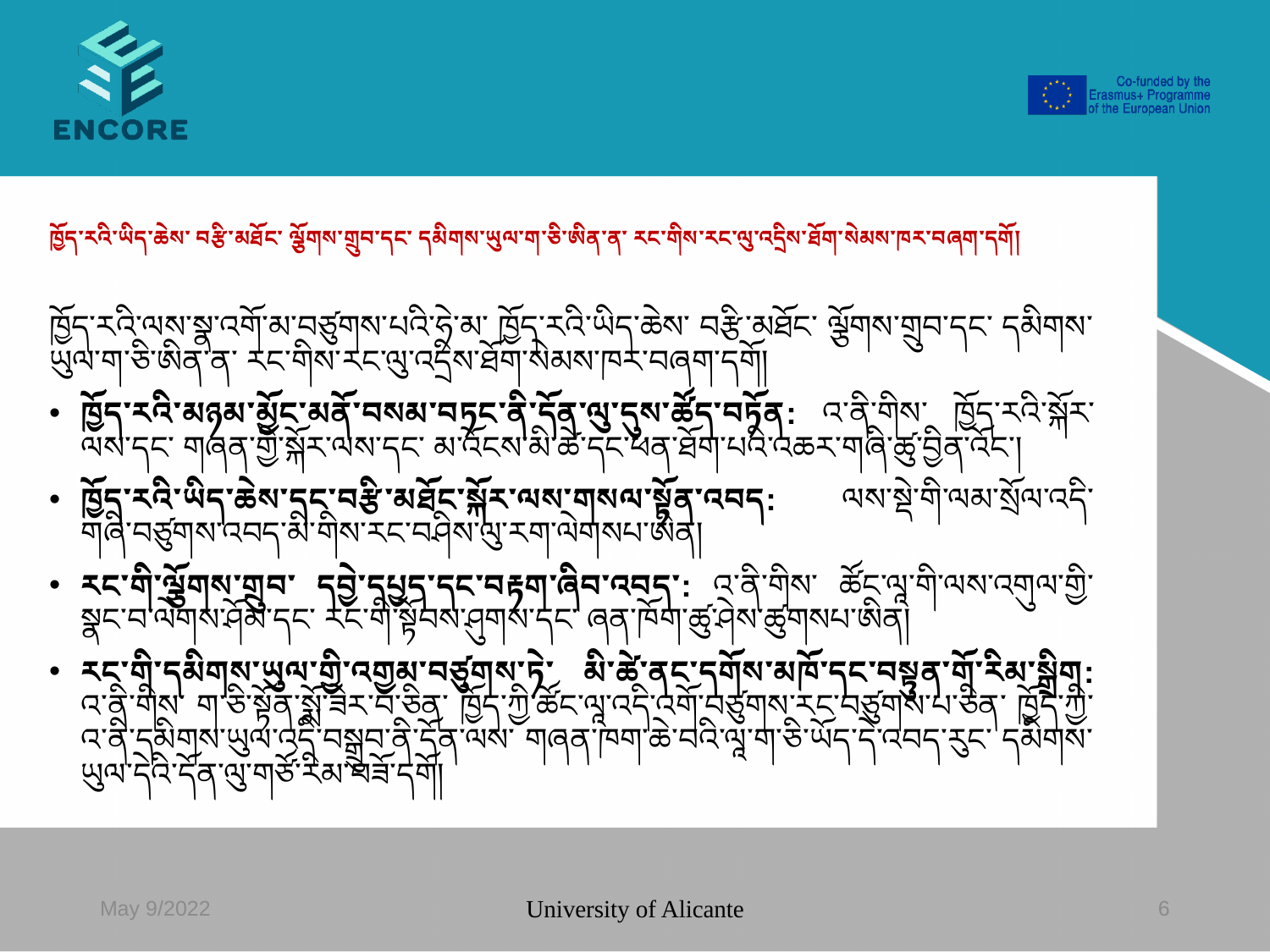

#
ཁྱོད་རའི་ཡིད་ཆེས་ བརྩི་མཐོང་ ལྕོགས་གྲུབ་དང་ དམིགས་ཡུལ་ག་ཅི་ཨིན་ན་ རང་གིས་རང་ལུ་འདྲིས་ཐོག་སེམས་ཁར་བཞག་དགོ།
ཁྱོད་རའི་ལས་སྣ་འགོ་མ་བཙུགས་པའི་ཧེ་མ་ ཁྱོད་རའི་ཡིད་ཆེས་ བརྩི་མཐོང་ ལྕོགས་གྲུབ་དང་ དམིགས་ཡུལ་ག་ཅི་ཨིན་ན་ རང་གིས་རང་ལུ་འདྲིས་ཐོག་སེམས་ཁར་བཞག་དགོ།
ཁྱོད་རའི་མཉམ་མྱོང་མནོ་བསམ་བཏང་ནི་དོན་ལུ་དུས་ཚོད་བཏོན: འ་ནི་གིས་ ཁྱོད་རའི་སྐོར་ལས་དང་ གཞན་གྱི་སྐོར་ལས་དང་ མ་འོངས་མི་ཚེ་དང་ཕན་ཐོག་པའི་འཆར་གཞི་ཚུ་བྱིན་འོང་།
ཁྱོད་རའི་ཡིད་ཆེས་དང་བརྩི་མཐོང་སྐོར་ལས་གསལ་སྟོན་འབད: ལས་སྡེ་གི་ལམ་སྲོལ་འདི་ གཞི་བཙུགས་འབད་མི་གིས་རང་བཤིས་ལུ་རག་ལེགསཔ་ཨིན།
རང་གི་ལྕོགས་གྲུབ་ དབྱེ་དཔྱད་དང་བརྟག་ཞིབ་འབད་: འ་ནི་གིས་ ཚོང་ལཱ་གི་ལས་འགུལ་གྱི་སྣང་བ་ལེགས་ཤོམ་དང་ རང་གི་སྟོབས་ཤུགས་དང་ ཞན་ཁོག་ཚུ་ཤེས་ཚུགསཔ་ཨིན།
རང་གི་དམིགས་ཡུལ་གྱི་འགྱམ་བཙུགས་ཏེ་ མི་ཚེ་ནང་དགོས་མཁོ་དང་བསྟུན་གོ་རིམ་སྒྲིག: འ་ནི་གིས་ ག་ཅི་སྟོན་སྨོ་ཟེར་བ་ཅིན་ ཁྱོད་ཀྱི་ཚོང་ལཱ་འདི་འགོ་བཙུགས་རང་བཙུགས་པ་ཅིན་ ཁྱོད་ཀྱི་འ་ནི་དམིགས་ཡུལ་འདི་བསྒྲུབ་ནི་དོན་ལས་ གཞན་ཁག་ཆེ་བའི་ལཱ་ག་ཅི་ཡོད་དེ་འབད་རུང་ དམིགས་ཡུལ་དེའི་དོན་ལུ་གཙོ་རིམ་བཟོ་དགོ།

May 9/2022
University of Alicante
6